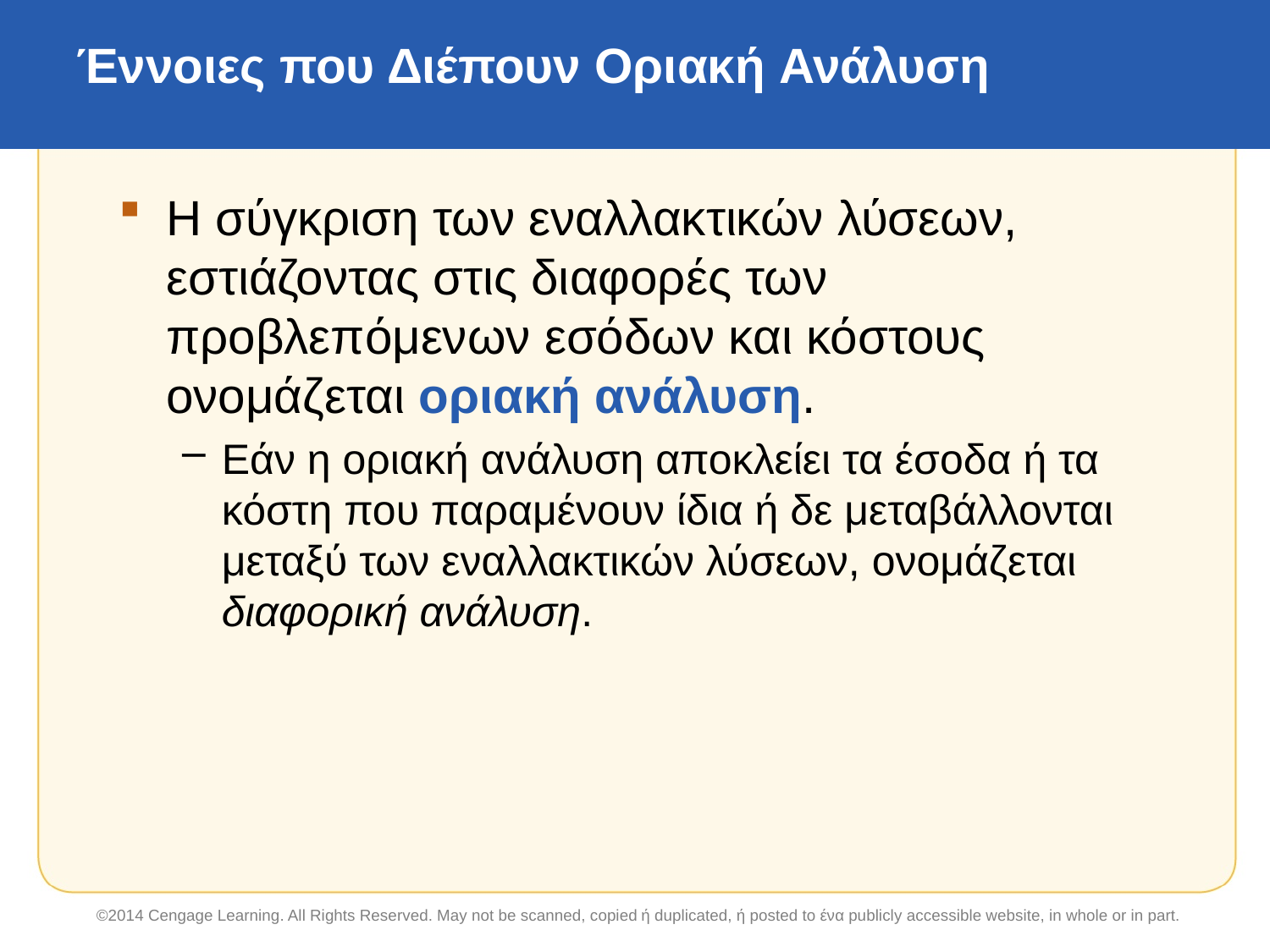

# Έννοιες που Διέπουν Οριακή Ανάλυση
Η σύγκριση των εναλλακτικών λύσεων, εστιάζοντας στις διαφορές των προβλεπόμενων εσόδων και κόστους ονομάζεται οριακή ανάλυση.
Εάν η οριακή ανάλυση αποκλείει τα έσοδα ή τα κόστη που παραμένουν ίδια ή δε μεταβάλλονται μεταξύ των εναλλακτικών λύσεων, ονομάζεται διαφορική ανάλυση.
©2014 Cengage Learning. All Rights Reserved. May not be scanned, copied ή duplicated, ή posted to ένα publicly accessible website, in whole or in part.